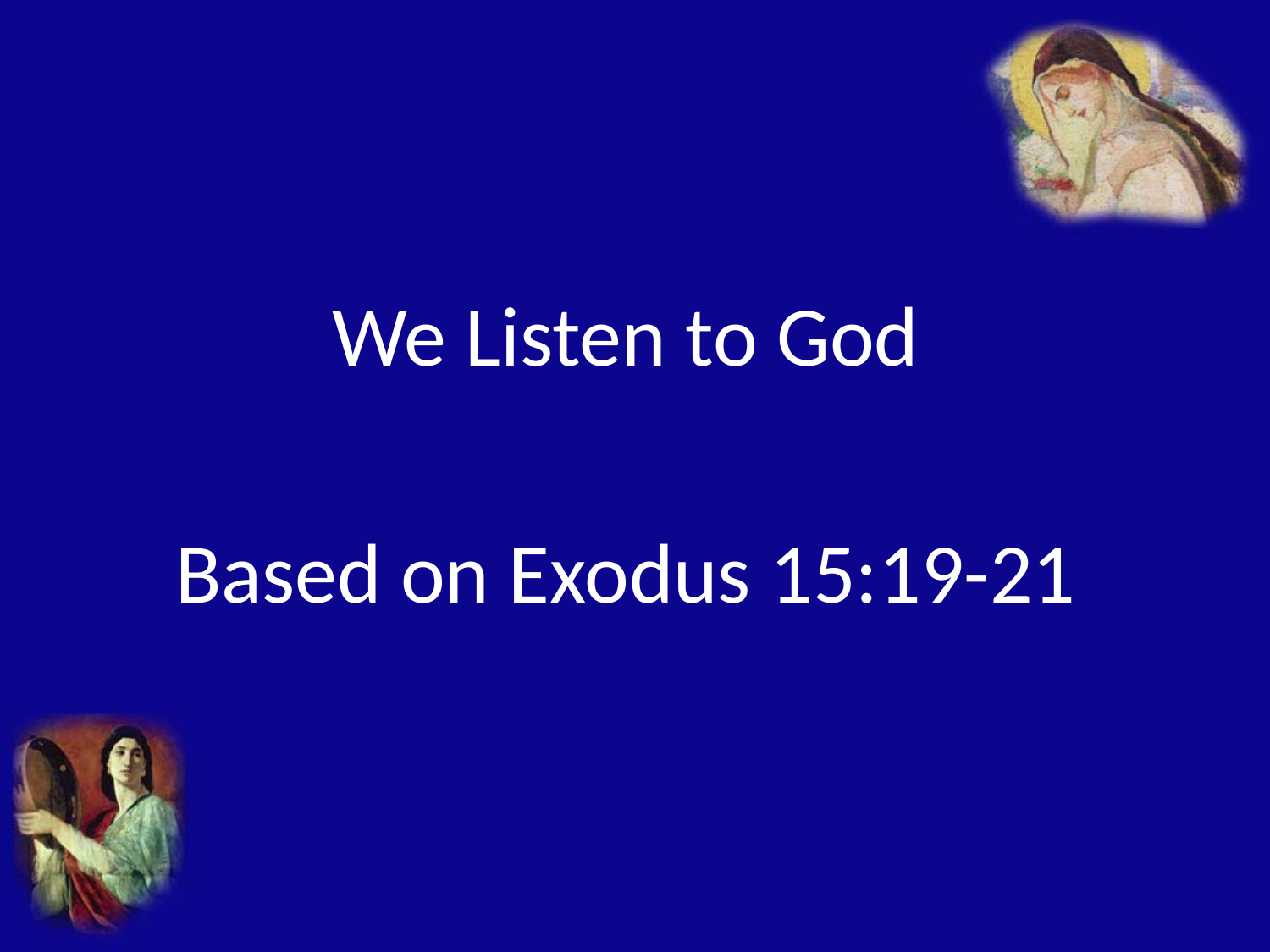

We Listen to God

Based on Exodus 15:19-21